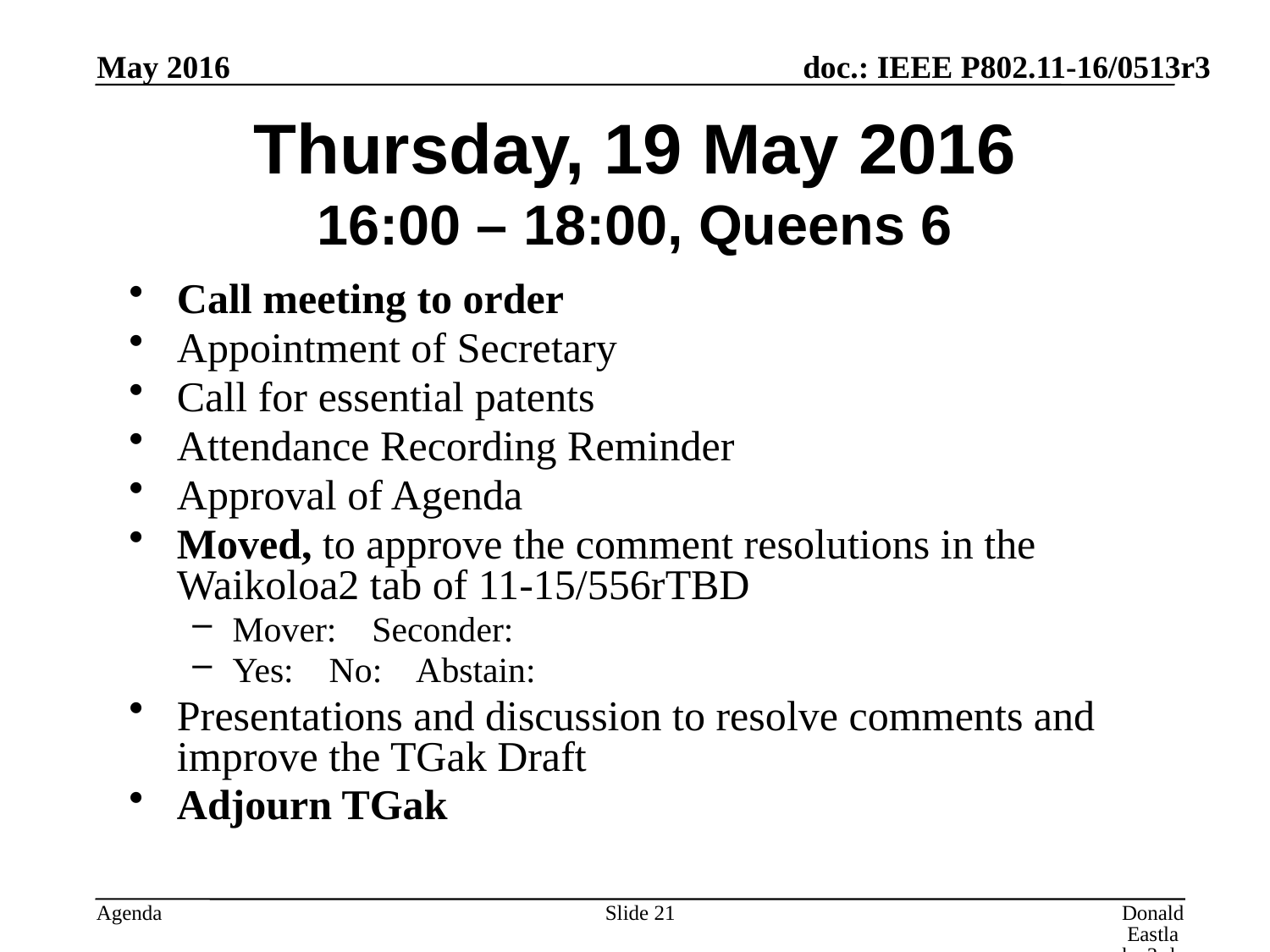

May 2016
# Thursday, 19 May 2016 16:00 – 18:00, Queens 6
Call meeting to order
Appointment of Secretary
Call for essential patents
Attendance Recording Reminder
Approval of Agenda
Moved, to approve the comment resolutions in the Waikoloa2 tab of 11-15/556rTBD
Mover:    Seconder:
Yes:    No:    Abstain:
Presentations and discussion to resolve comments and improve the TGak Draft
Adjourn TGak

Slide 21
Donald Eastlake 3rd, Huawei Technologies